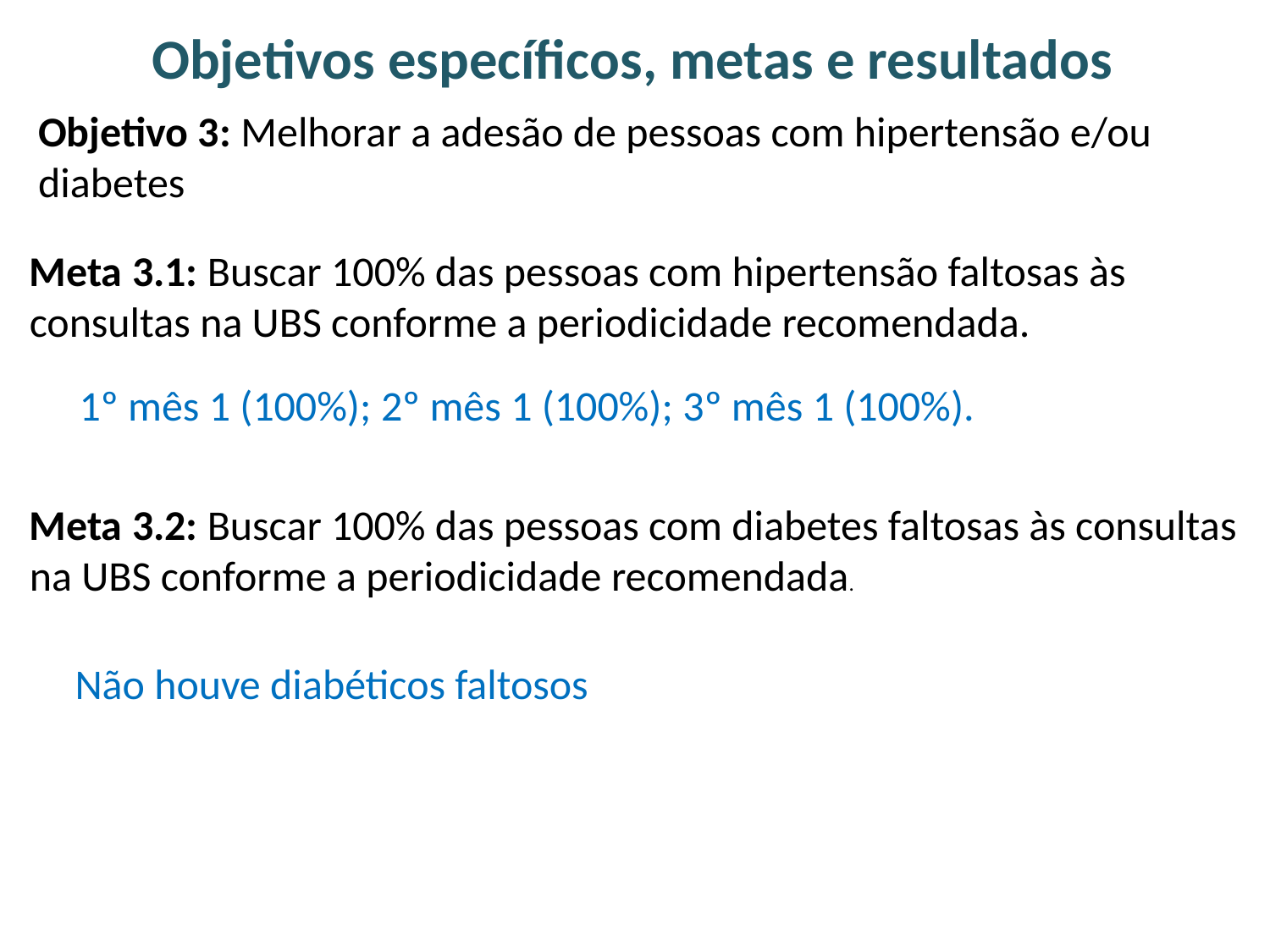

Objetivos específicos, metas e resultados
Objetivo 3: Melhorar a adesão de pessoas com hipertensão e/ou diabetes
Meta 3.1: Buscar 100% das pessoas com hipertensão faltosas às consultas na UBS conforme a periodicidade recomendada.

Meta 3.2: Buscar 100% das pessoas com diabetes faltosas às consultas na UBS conforme a periodicidade recomendada.

1º mês 1 (100%); 2º mês 1 (100%); 3º mês 1 (100%).
Não houve diabéticos faltosos